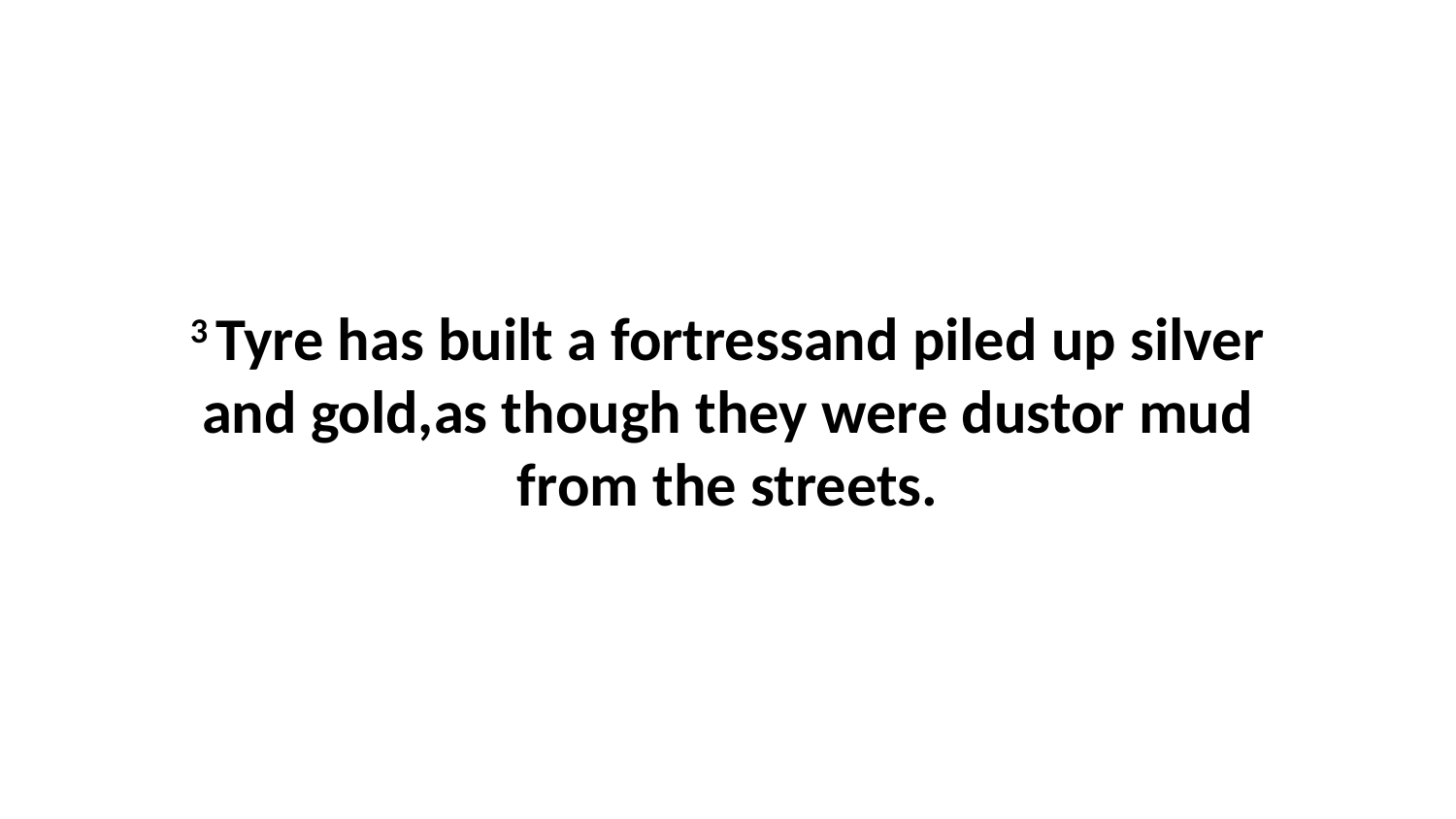

3 Tyre has built a fortressand piled up silver and gold,as though they were dustor mud from the streets.